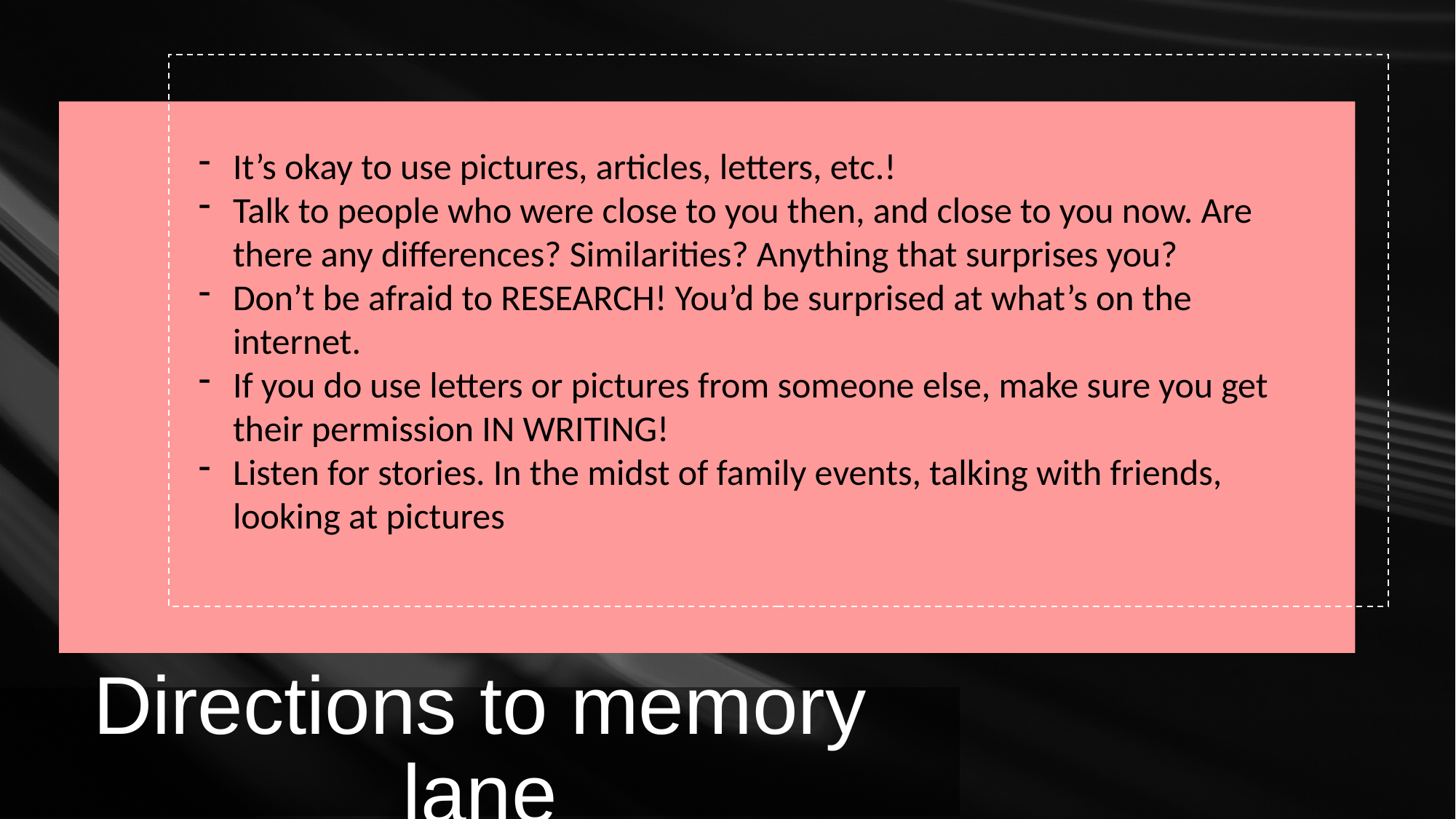

It’s okay to use pictures, articles, letters, etc.!
Talk to people who were close to you then, and close to you now. Are there any differences? Similarities? Anything that surprises you?
Don’t be afraid to RESEARCH! You’d be surprised at what’s on the internet.
If you do use letters or pictures from someone else, make sure you get their permission IN WRITING!
Listen for stories. In the midst of family events, talking with friends, looking at pictures

# Directions to memory lane